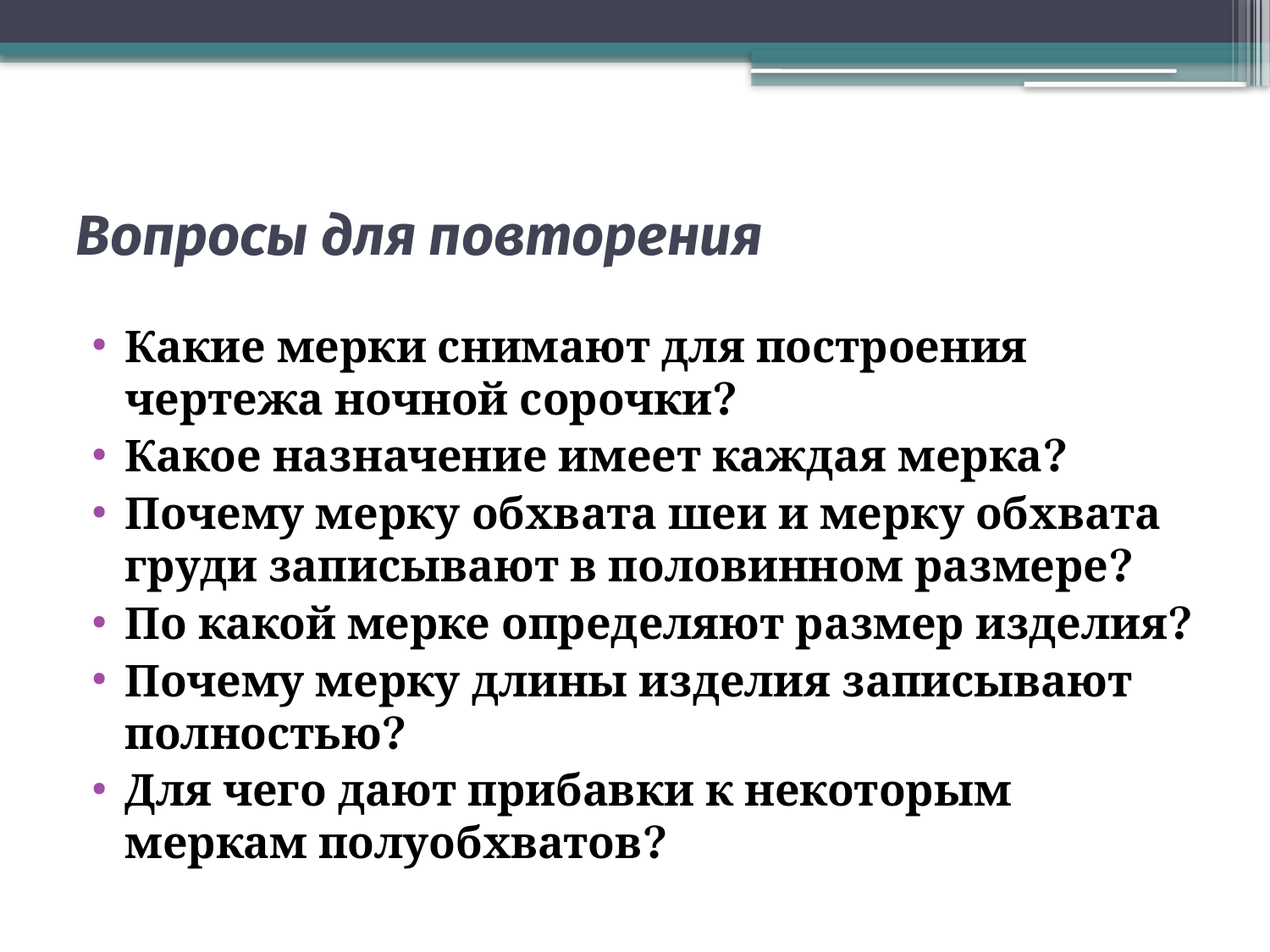

# Вопросы для повторения
Какие мерки снимают для построения чертежа ночной сорочки?
Какое назначение имеет каждая мерка?
Почему мерку обхвата шеи и мерку обхвата груди записывают в половинном размере?
По какой мерке определяют размер изделия?
Почему мерку длины изделия записывают полностью?
Для чего дают прибавки к некоторым меркам полуобхватов?